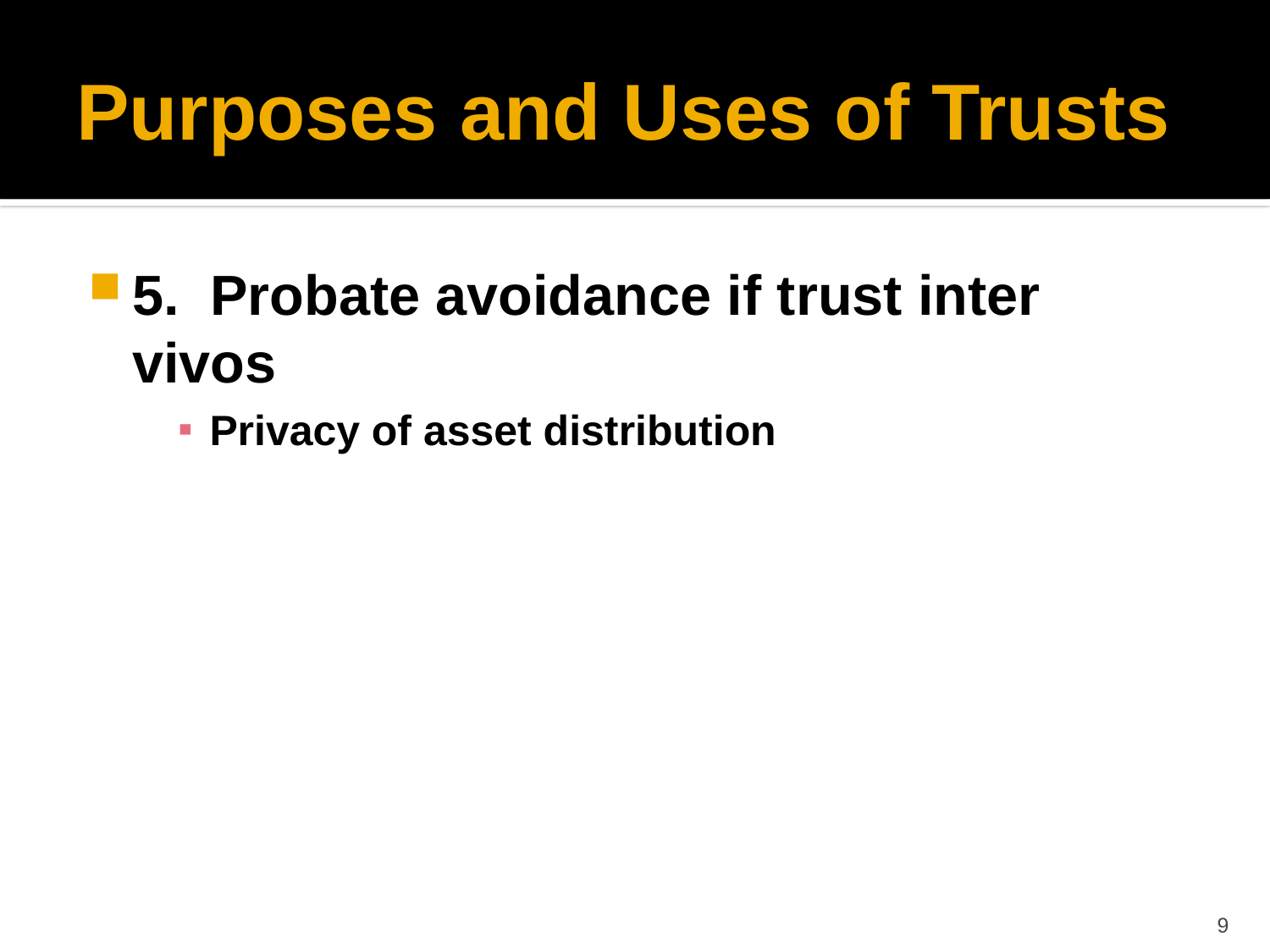

# Purposes and Uses of Trusts
5.  Probate avoidance if trust inter vivos
Privacy of asset distribution
9